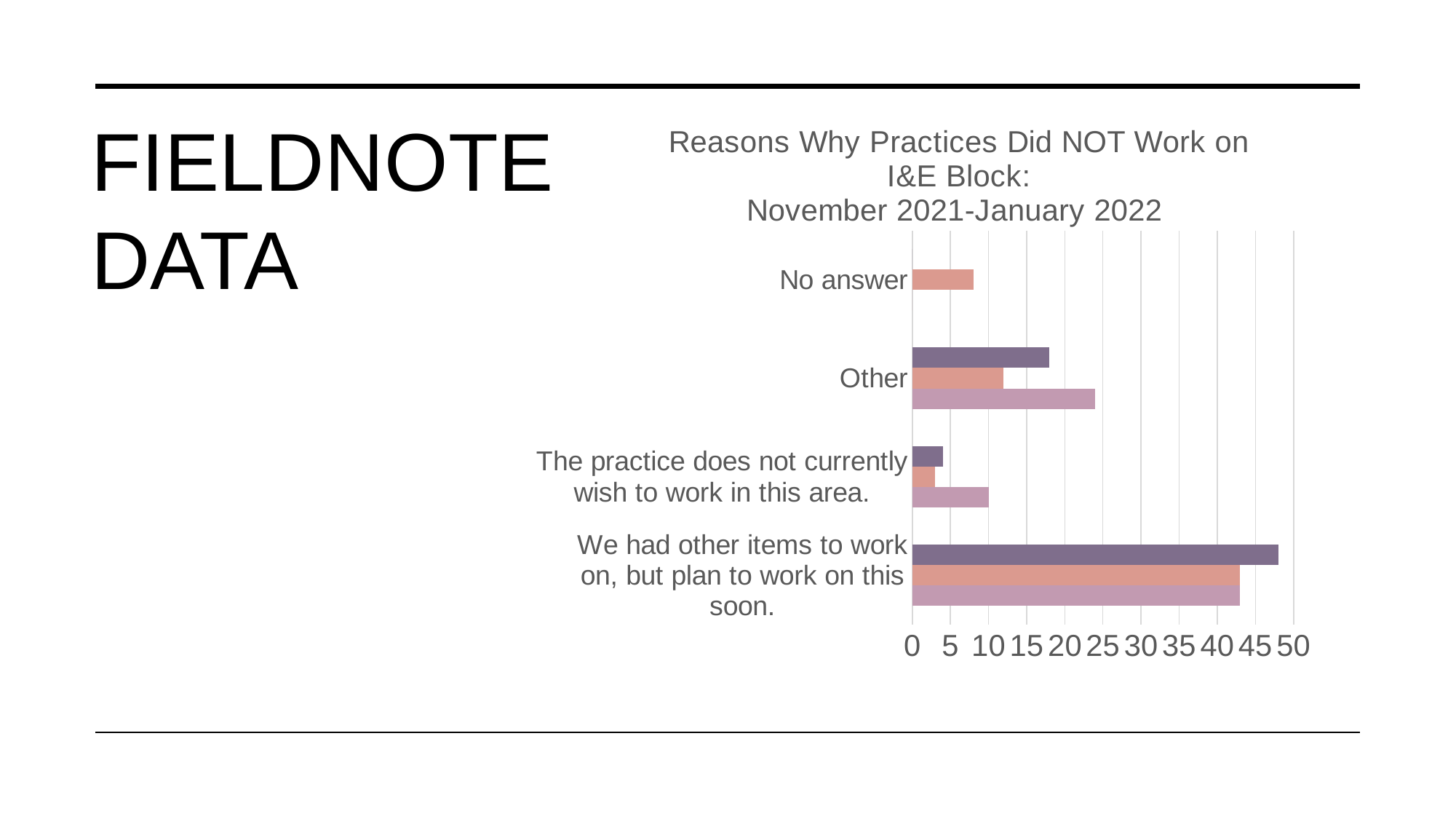

# Fieldnote Data

### Chart: Reasons Why Practices Did NOT Work on I&E Block:
November 2021-January 2022

| Category | Jan, 2022 | Dec, 2021 | Nov, 2021 |
|---|---|---|---|
| We had other items to work on, but plan to work on this soon. | 43.0 | 43.0 | 48.0 |
| The practice does not currently wish to work in this area. | 10.0 | 3.0 | 4.0 |
| Other | 24.0 | 12.0 | 18.0 |
| No answer | 0.0 | 8.0 | 0.0 |